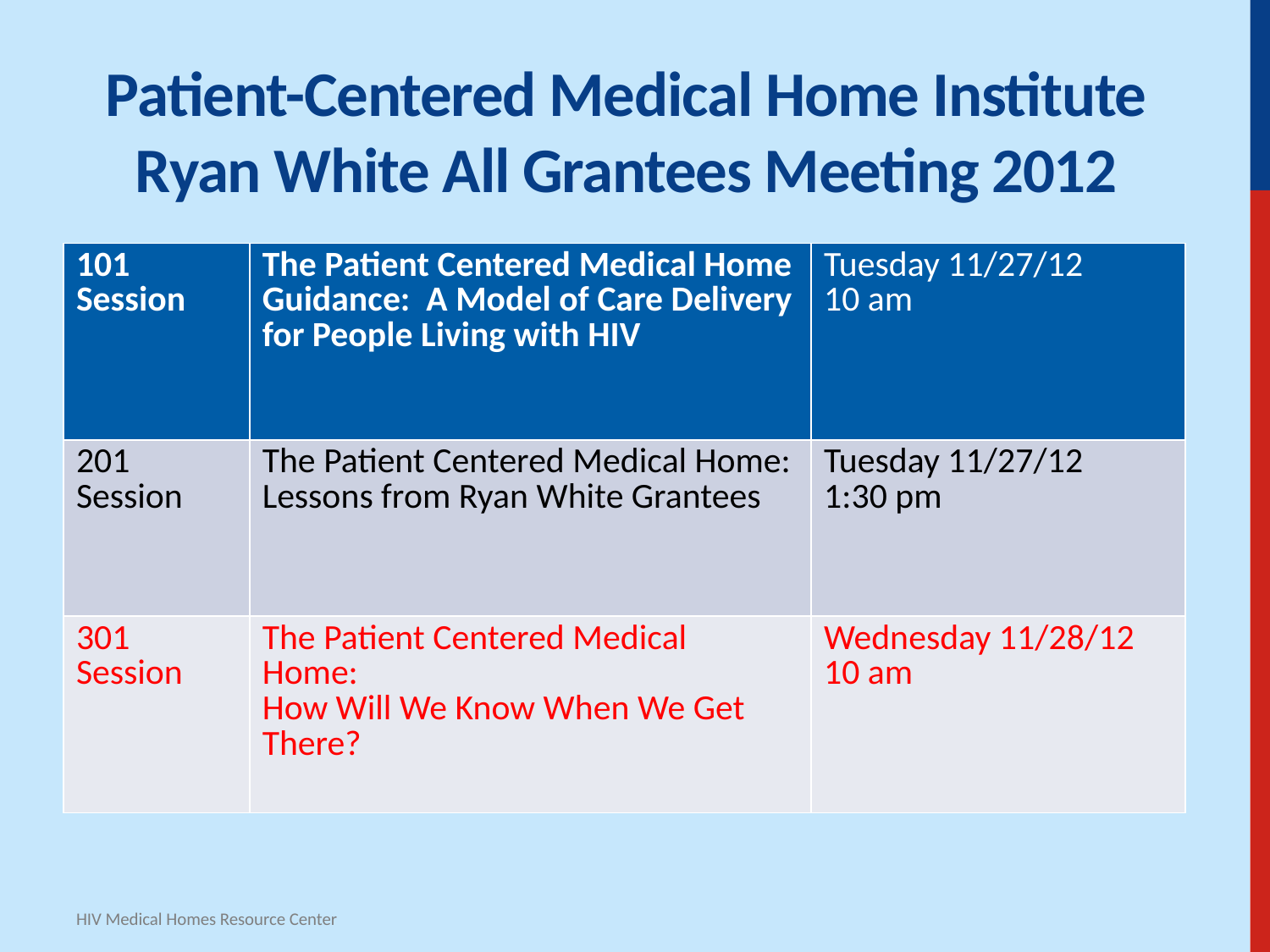

# Patient-Centered Medical Home Institute Ryan White All Grantees Meeting 2012
| 101 Session | The Patient Centered Medical Home Guidance:  A Model of Care Delivery for People Living with HIV | Tuesday 11/27/12 10 am |
| --- | --- | --- |
| 201 Session | The Patient Centered Medical Home: Lessons from Ryan White Grantees | Tuesday 11/27/12 1:30 pm |
| 301 Session | The Patient Centered Medical Home:  How Will We Know When We Get There? | Wednesday 11/28/12 10 am |
HIV Medical Homes Resource Center